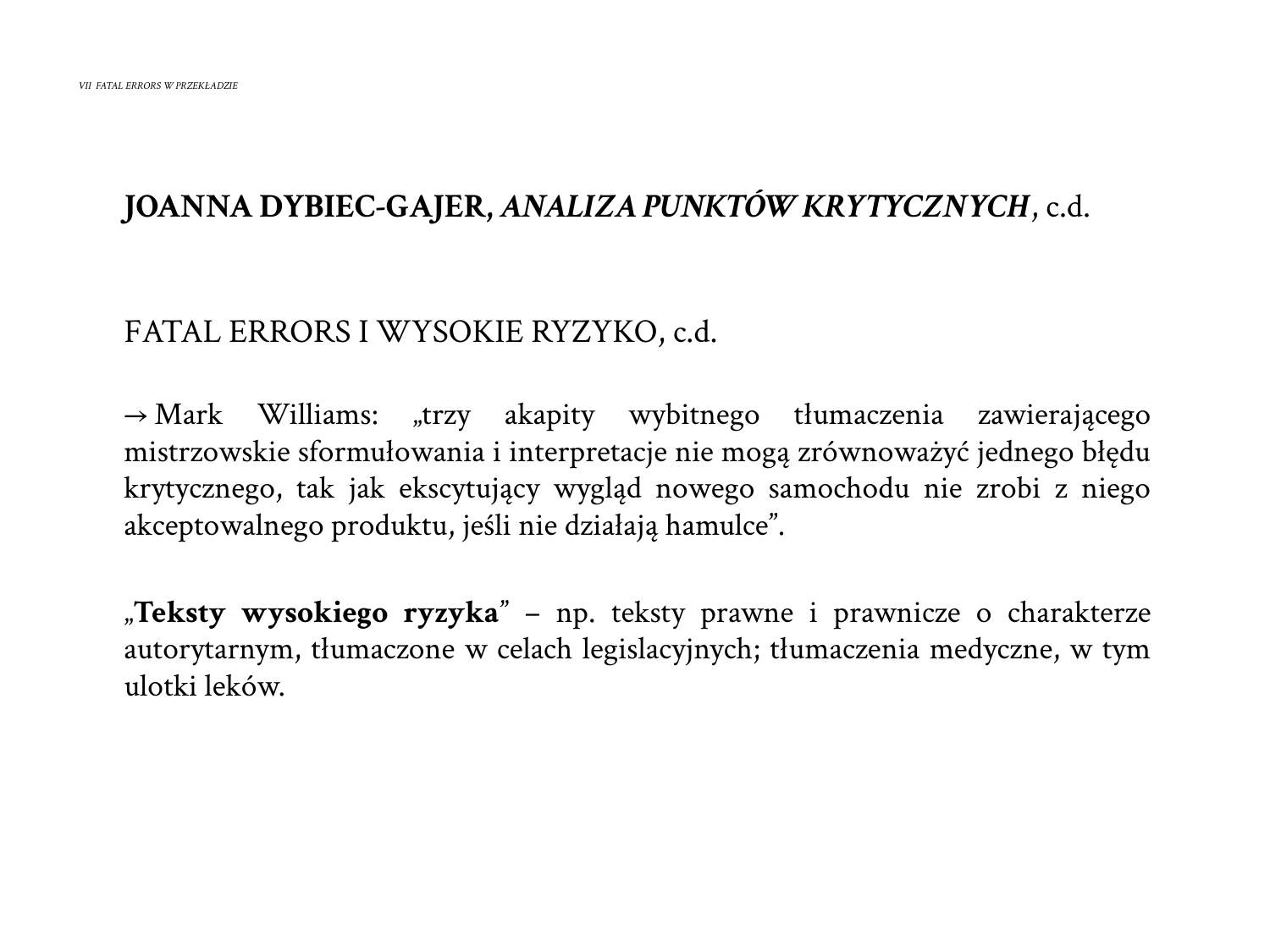

# VII  Fatal errors w przekładzie

	Joanna Dybiec-Gajer, Analiza punktów krytycznych, c.d.

	fatal errors i wysokie ryzyko, c.d.

	→ Mark Williams: „trzy akapity wybitnego tłumaczenia zawierającego mistrzowskie sformułowania i interpretacje nie mogą zrównoważyć jednego błędu krytycznego, tak jak ekscytujący wygląd nowego samochodu nie zrobi z niego akceptowalnego produktu, jeśli nie działają hamulce”.

	„Teksty wysokiego ryzyka” – np. teksty prawne i prawnicze o charakterze autorytarnym, tłumaczone w celach legislacyjnych; tłumaczenia medyczne, w tym ulotki leków.